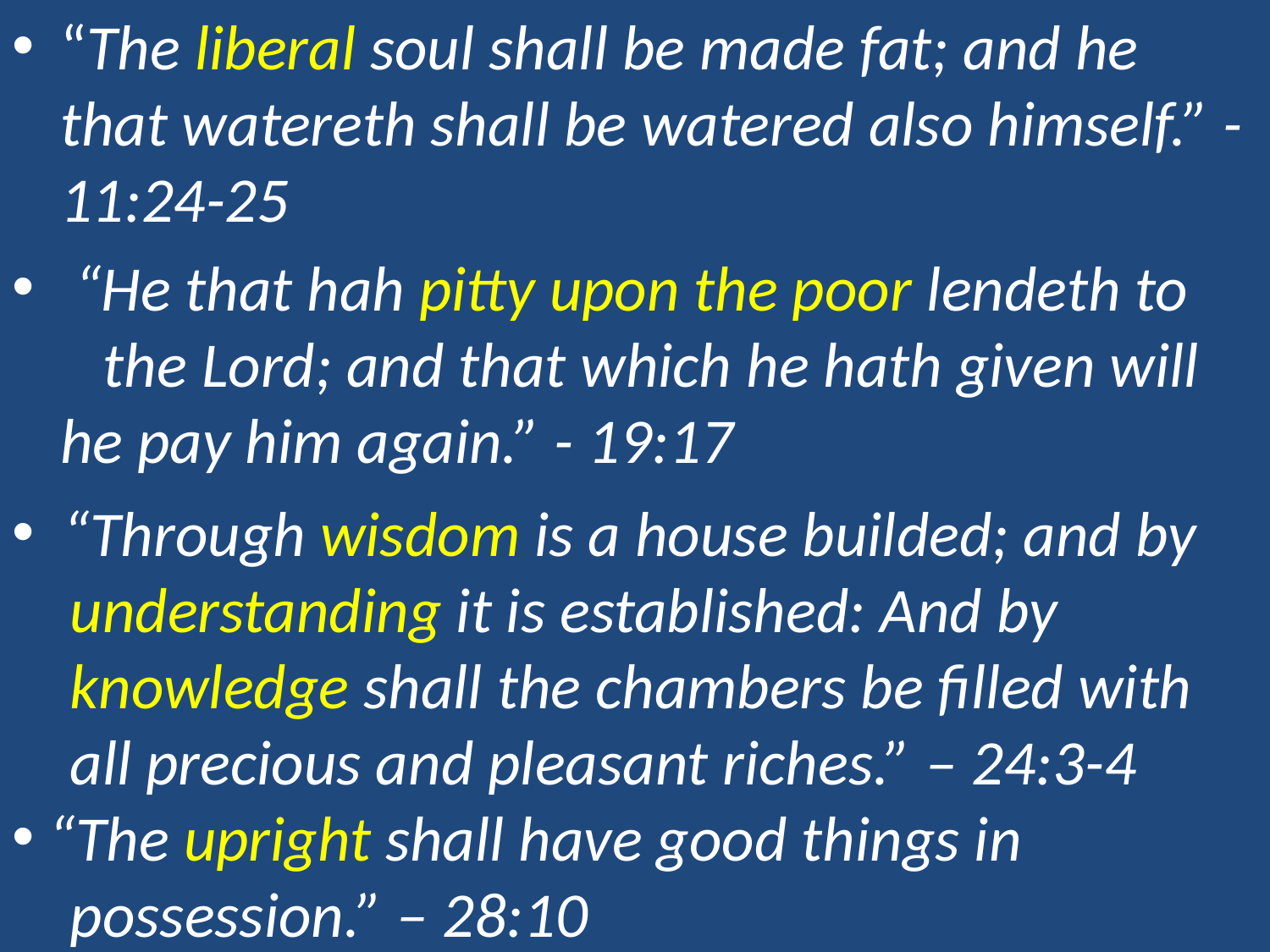

“The liberal soul shall be made fat; and he that watereth shall be watered also himself.” - 11:24-25
 “He that hah pitty upon the poor lendeth to        the Lord; and that which he hath given will he pay him again.” - 19:17

  “Through wisdom is a house builded; and by
    understanding it is established: And by
    knowledge shall the chambers be filled with
    all precious and pleasant riches.” – 24:3-4
 “The upright shall have good things in
    possession.” – 28:10